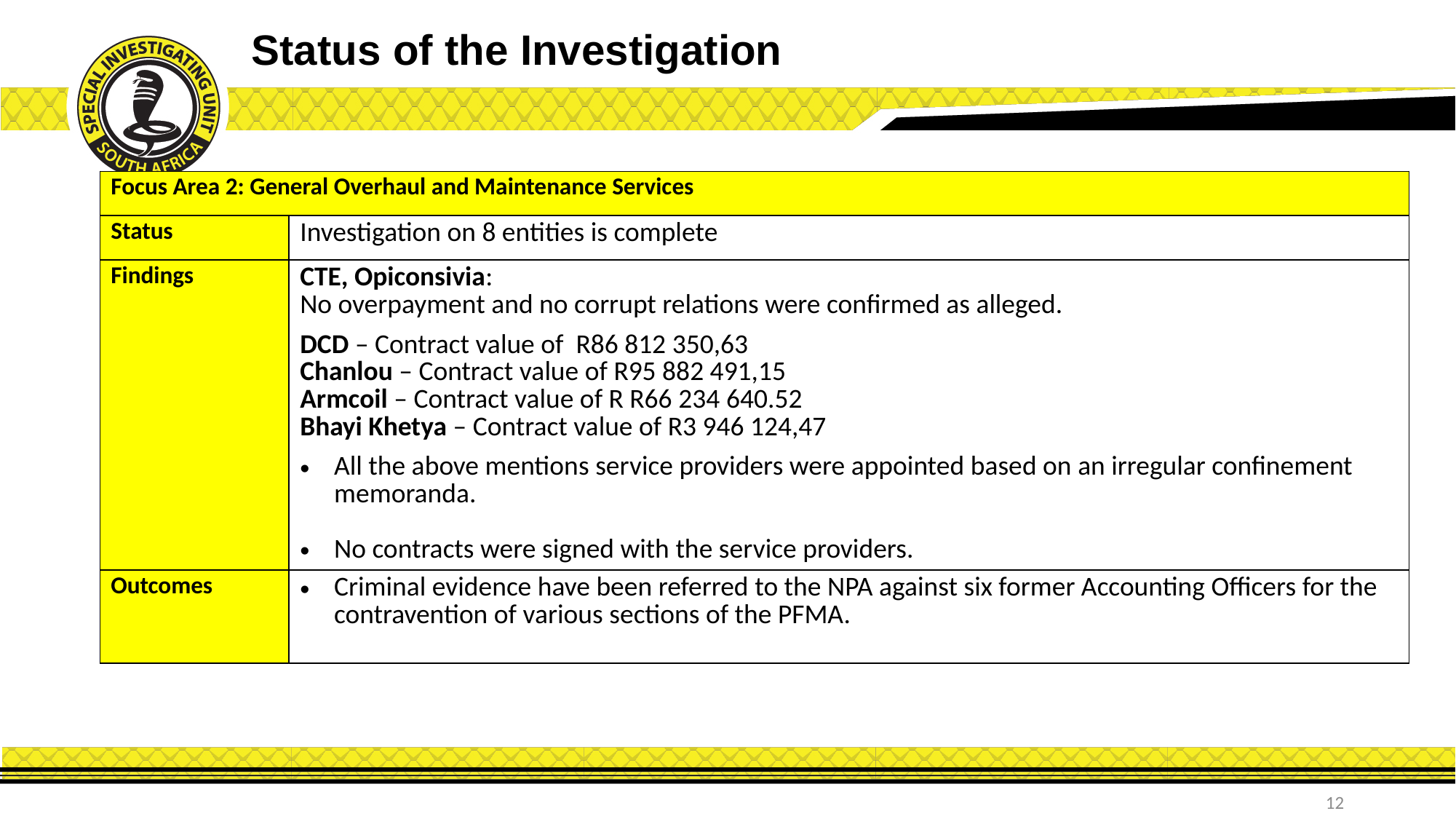

Status of the Investigation
| Focus Area 2: General Overhaul and Maintenance Services |  |
| --- | --- |
| Status | Investigation on 8 entities is complete |
| Findings | CTE, Opiconsivia: No overpayment and no corrupt relations were confirmed as alleged. DCD – Contract value of R86 812 350,63 Chanlou – Contract value of R95 882 491,15 Armcoil – Contract value of R R66 234 640.52 Bhayi Khetya – Contract value of R3 946 124,47 All the above mentions service providers were appointed based on an irregular confinement memoranda. No contracts were signed with the service providers. |
| Outcomes | Criminal evidence have been referred to the NPA against six former Accounting Officers for the contravention of various sections of the PFMA. |
12